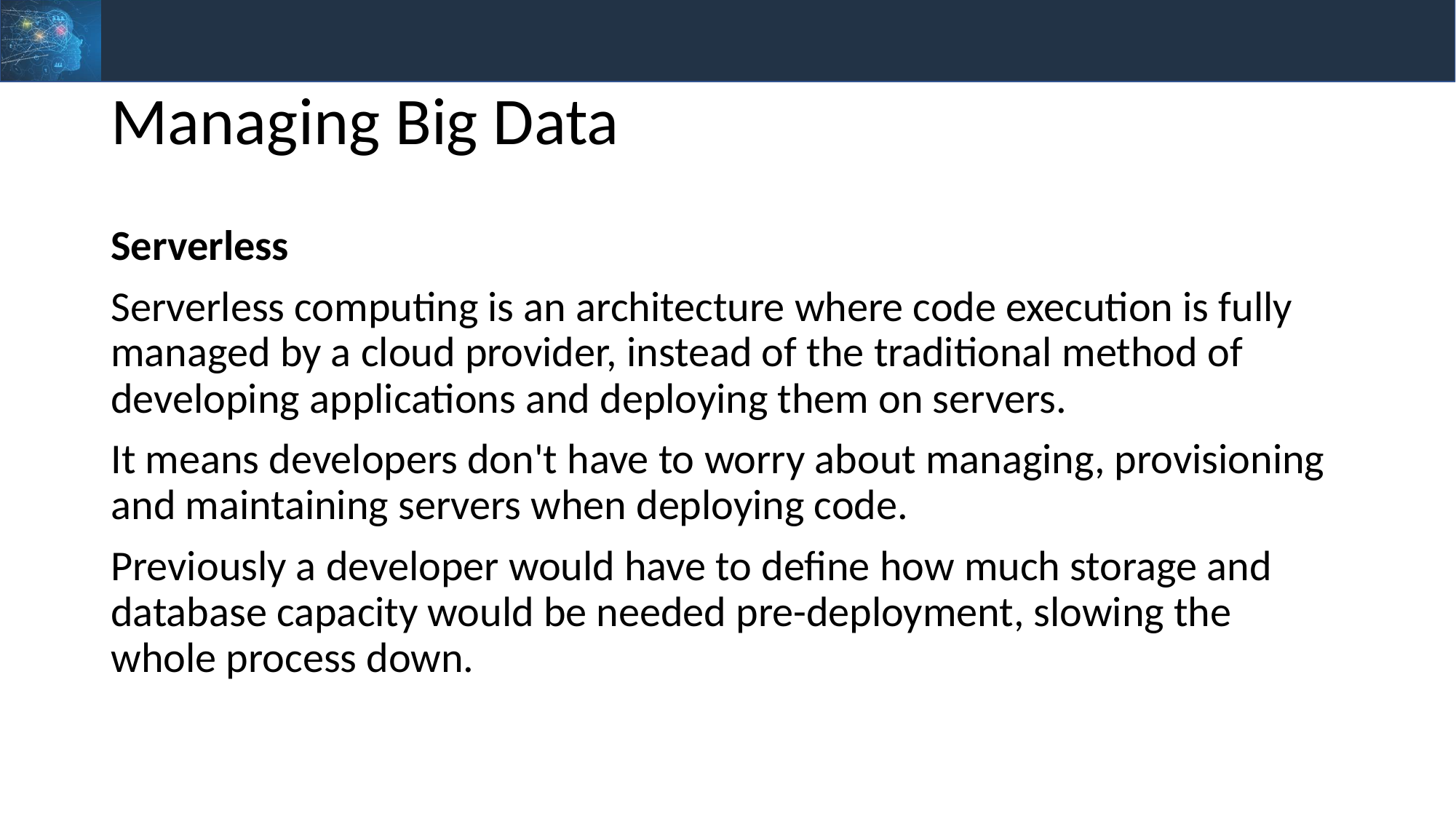

# Managing Big Data
Serverless
Serverless computing is an architecture where code execution is fully managed by a cloud provider, instead of the traditional method of developing applications and deploying them on servers.
It means developers don't have to worry about managing, provisioning and maintaining servers when deploying code.
Previously a developer would have to define how much storage and database capacity would be needed pre-deployment, slowing the whole process down.